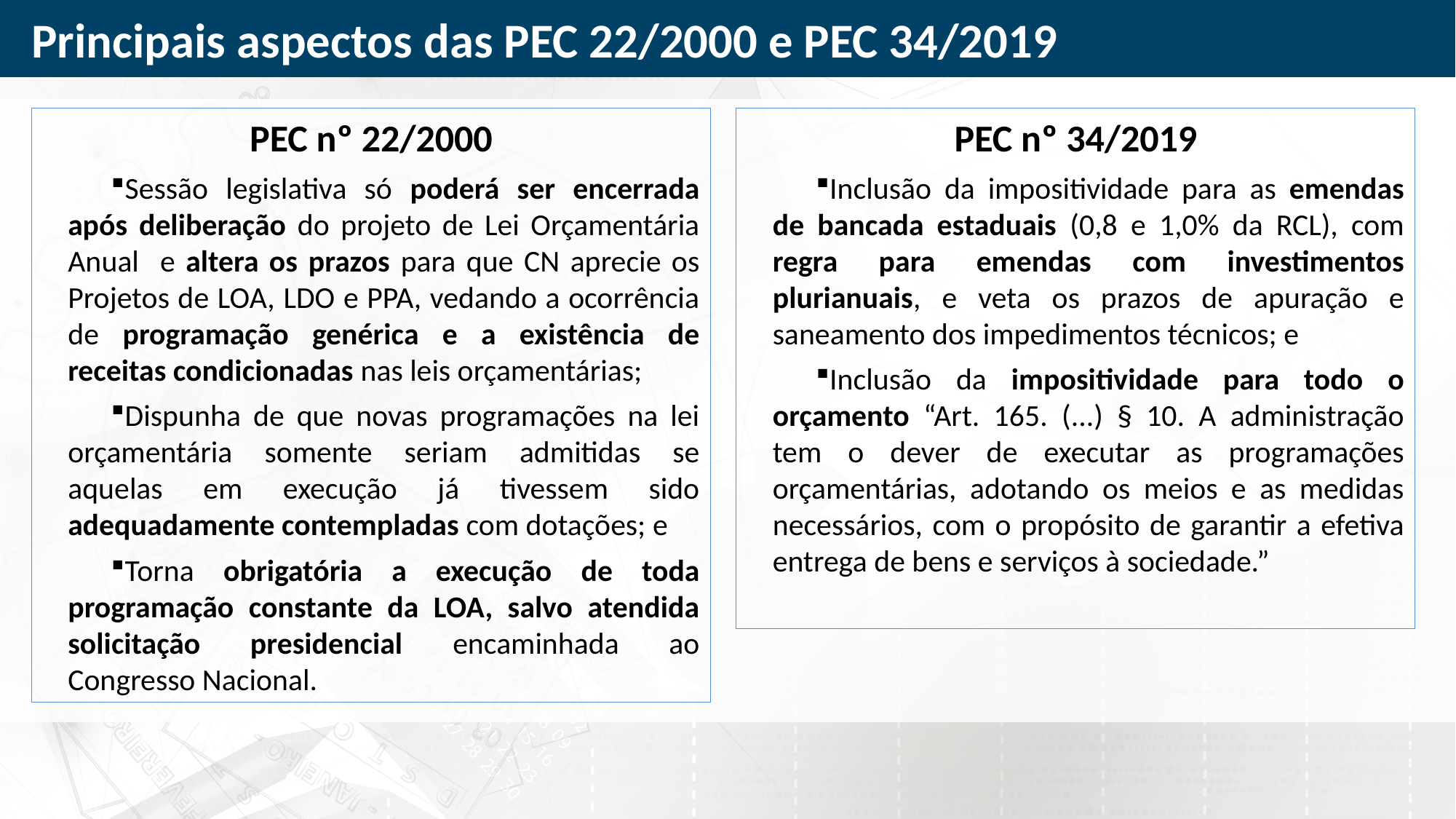

Principais aspectos das PEC 22/2000 e PEC 34/2019
PEC nº 22/2000
Sessão legislativa só poderá ser encerrada após deliberação do projeto de Lei Orçamentária Anual  e altera os prazos para que CN aprecie os Projetos de LOA, LDO e PPA, vedando a ocorrência de programação genérica e a existência de receitas condicionadas nas leis orçamentárias;
Dispunha de que novas programações na lei orçamentária somente seriam admitidas se aquelas em execução já tivessem sido adequadamente contempladas com dotações; e
Torna obrigatória a execução de toda programação constante da LOA, salvo atendida solicitação presidencial encaminhada ao Congresso Nacional.
PEC nº 34/2019
Inclusão da impositividade para as emendas de bancada estaduais (0,8 e 1,0% da RCL), com regra para emendas com investimentos plurianuais, e veta os prazos de apuração e saneamento dos impedimentos técnicos; e
Inclusão da impositividade para todo o orçamento “Art. 165. (...) § 10. A administração tem o dever de executar as programações orçamentárias, adotando os meios e as medidas necessários, com o propósito de garantir a efetiva entrega de bens e serviços à sociedade.”